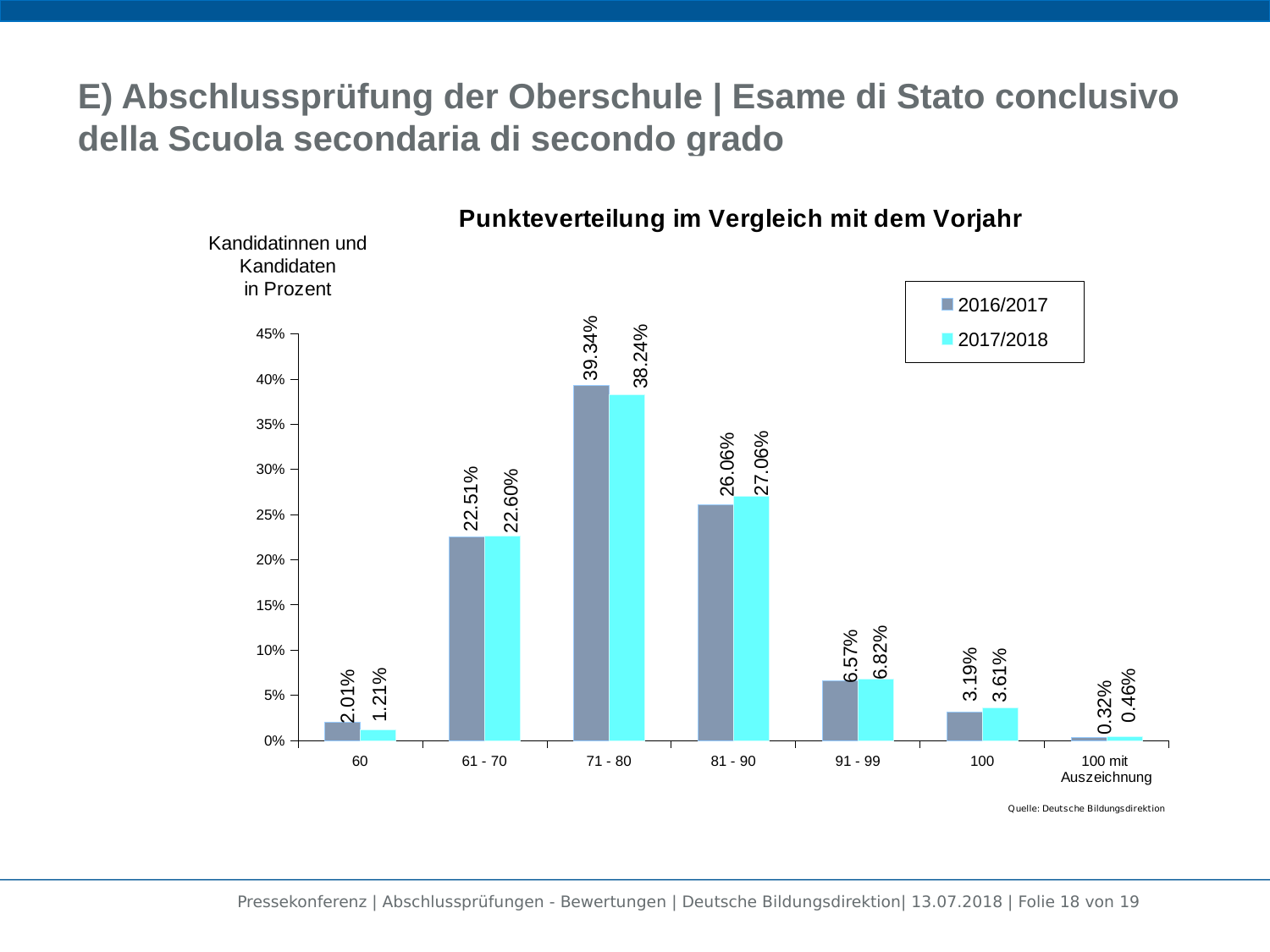

# E) Abschlussprüfung der Oberschule | Esame di Stato conclusivo della Scuola secondaria di secondo grado

### Chart

| Category | 2016/2017 | 2017/2018 |
|---|---|---|
| 60 | 0.020100502512562814 | 0.012138521956444126 |
| 61 - 70 | 0.2250538406317301 | 0.22599071760085684 |
| 71 - 80 | 0.39339554917444364 | 0.38236344162799 |
| 81 - 90 | 0.2605886575735822 | 0.270617636558372 |
| 91 - 99 | 0.06568557071069633 | 0.06818993216708319 |
| 100 | 0.03194544149318019 | 0.03605855051767226 |
| 100 mit
Auszeichnung | 0.003230437903804738 | 0.0046411995715815784 |